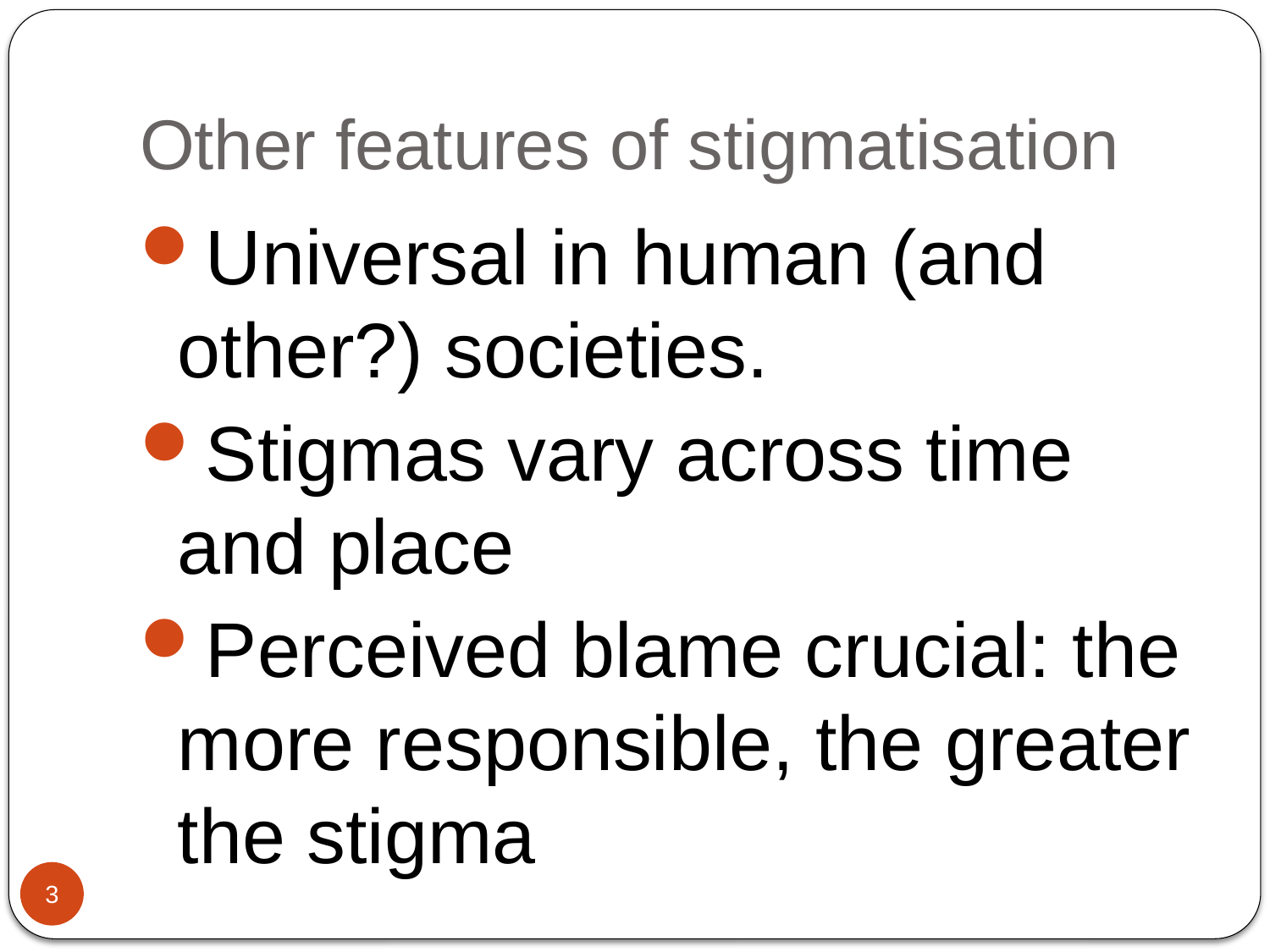

# Other features of stigmatisation
Universal in human (and other?) societies.
Stigmas vary across time and place
Perceived blame crucial: the more responsible, the greater the stigma

3